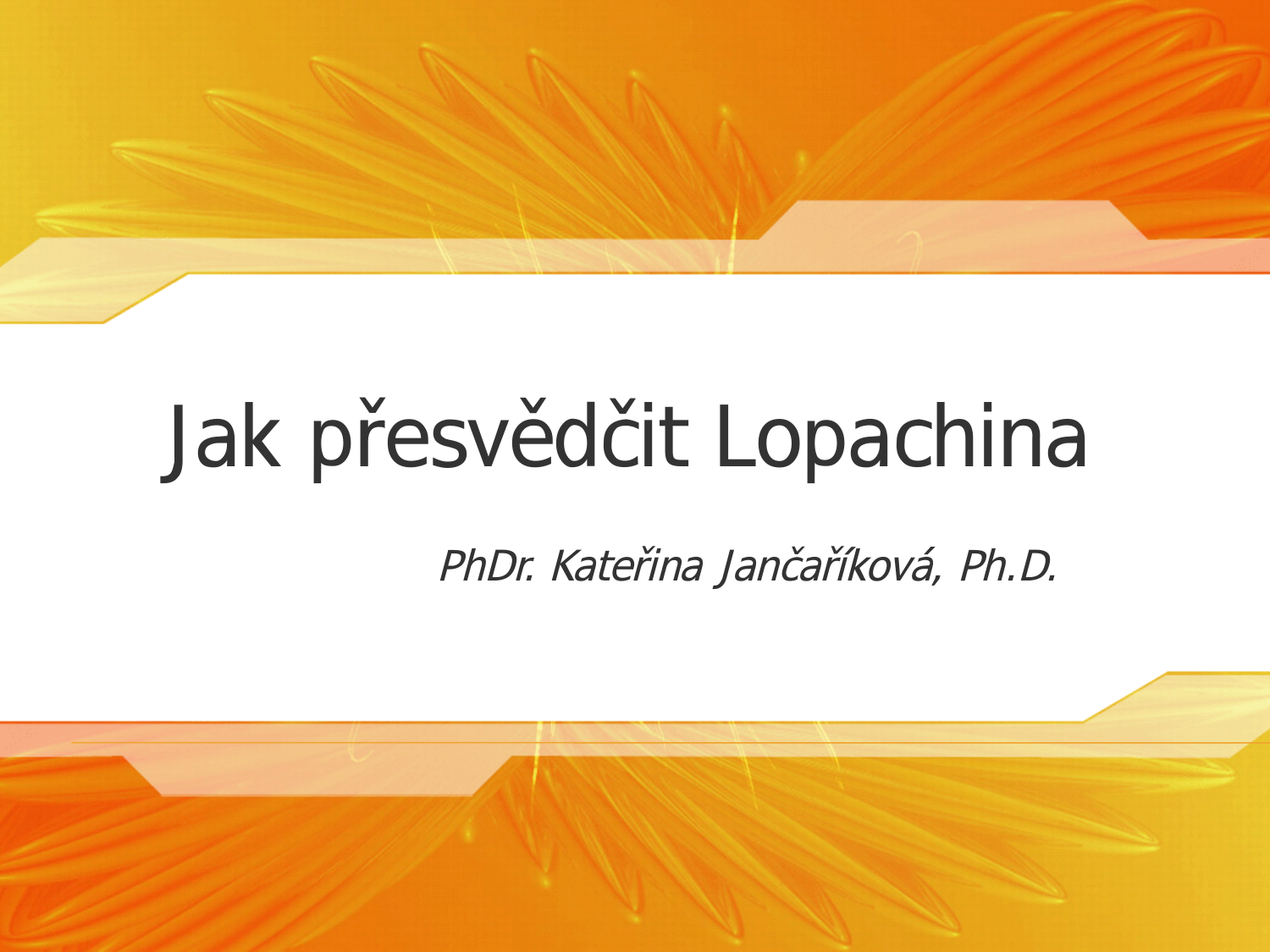

Jak přesvědčit Lopachina
PhDr. Kateřina Jančaříková, Ph.D.